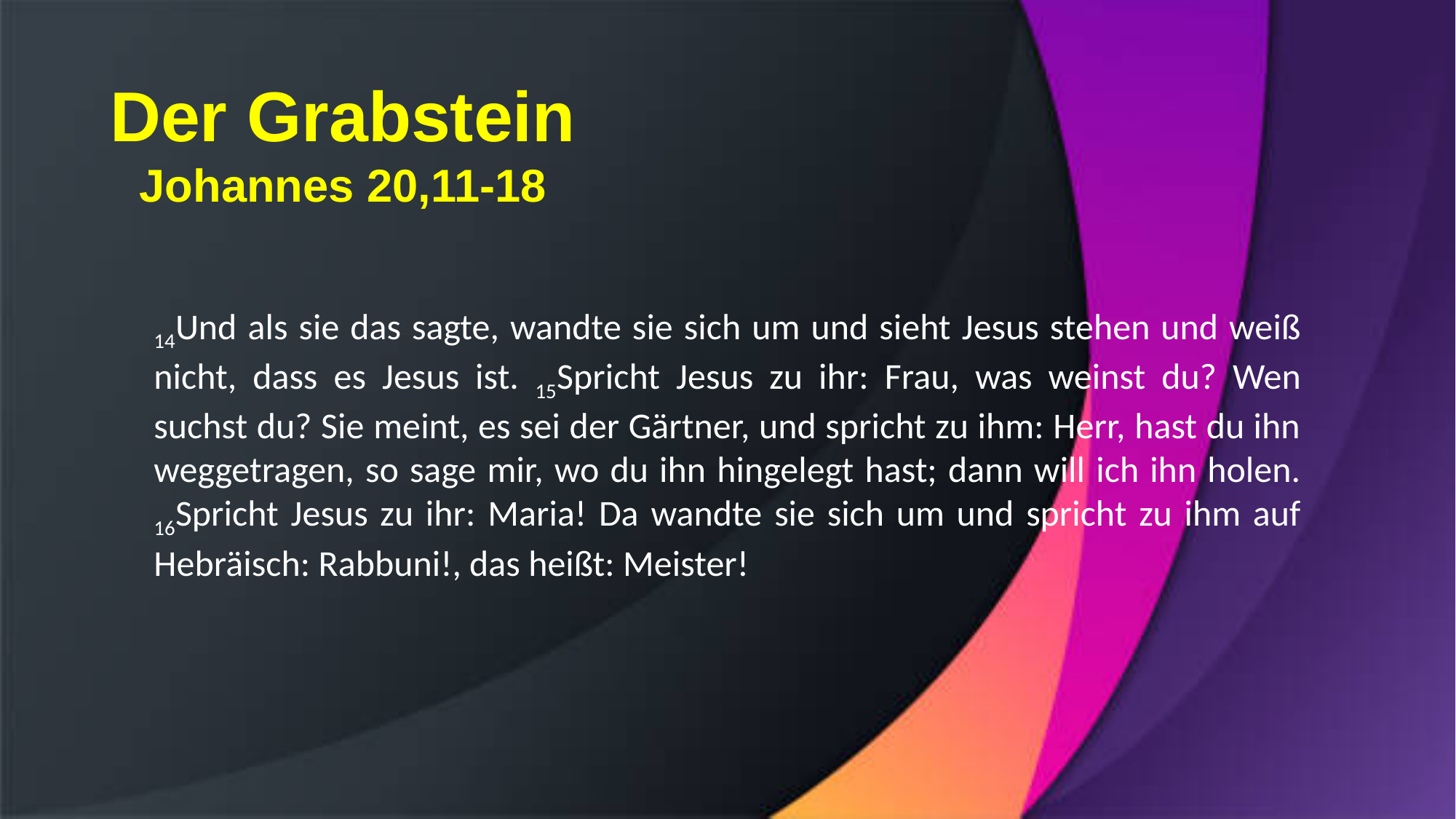

# Der Grabstein Johannes 20,11-18
14Und als sie das sagte, wandte sie sich um und sieht Jesus stehen und weiß nicht, dass es Jesus ist. 15Spricht Jesus zu ihr: Frau, was weinst du? Wen suchst du? Sie meint, es sei der Gärtner, und spricht zu ihm: Herr, hast du ihn weggetragen, so sage mir, wo du ihn hingelegt hast; dann will ich ihn holen. 16Spricht Jesus zu ihr: Maria! Da wandte sie sich um und spricht zu ihm auf Hebräisch: Rabbuni!, das heißt: Meister!